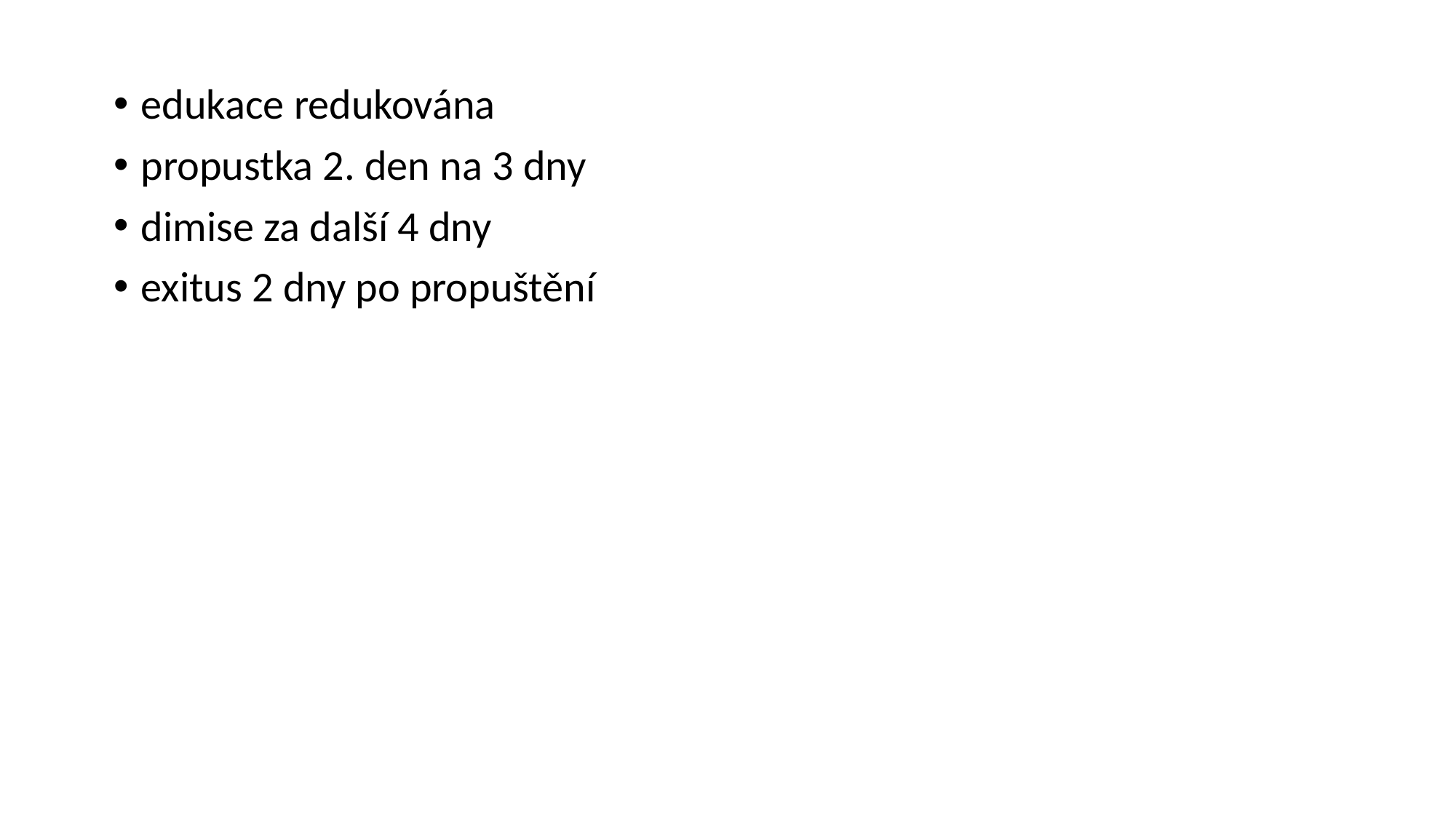

edukace redukována
propustka 2. den na 3 dny
dimise za další 4 dny
exitus 2 dny po propuštění